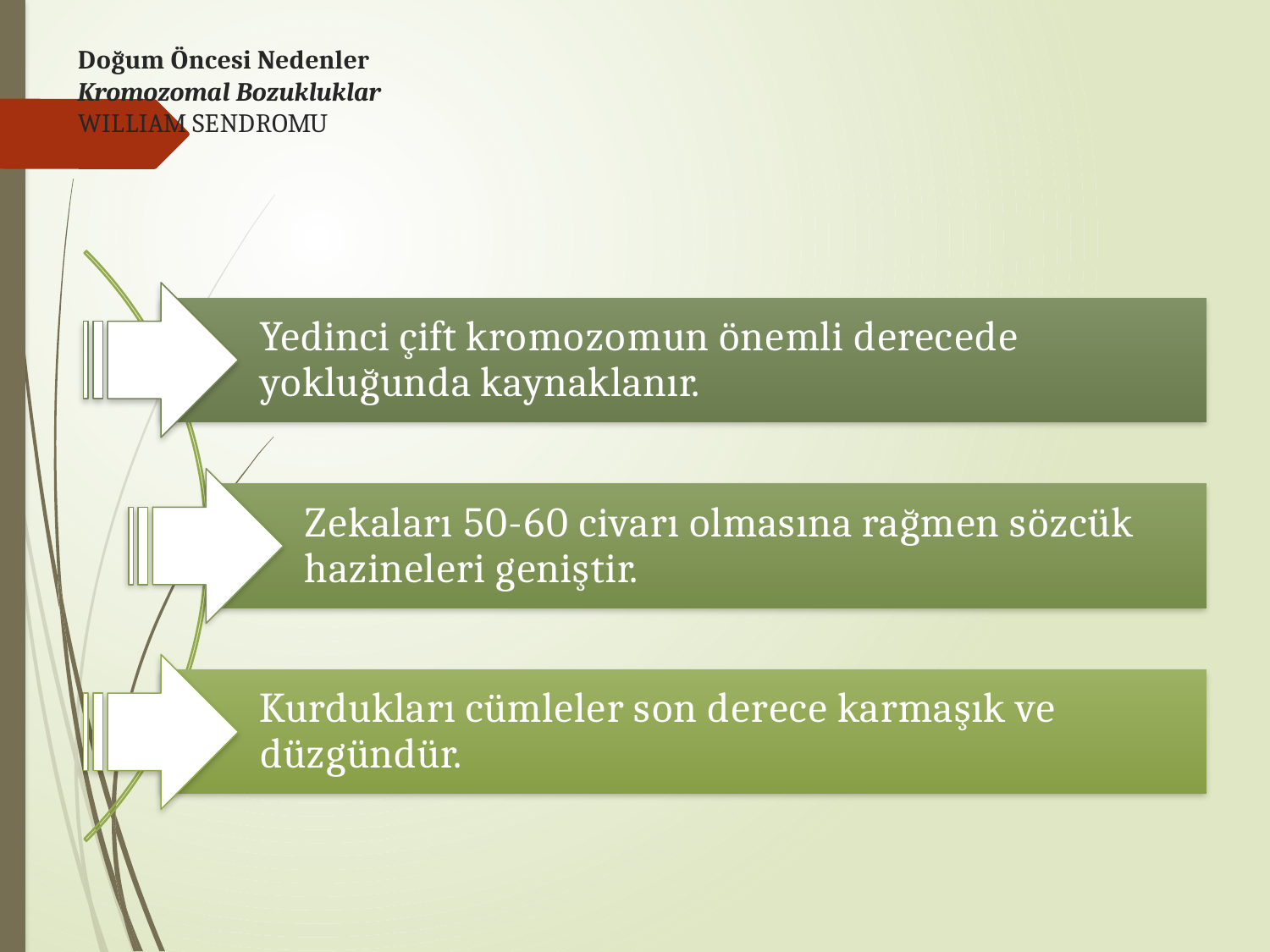

# Doğum Öncesi Nedenler Kromozomal Bozukluklar WILLIAM SENDROMU
Yedinci çift kromozomun önemli derecede yokluğunda kaynaklanır.
Zekaları 50-60 civarı olmasına rağmen sözcük hazineleri geniştir.
Kurdukları cümleler son derece karmaşık ve düzgündür.